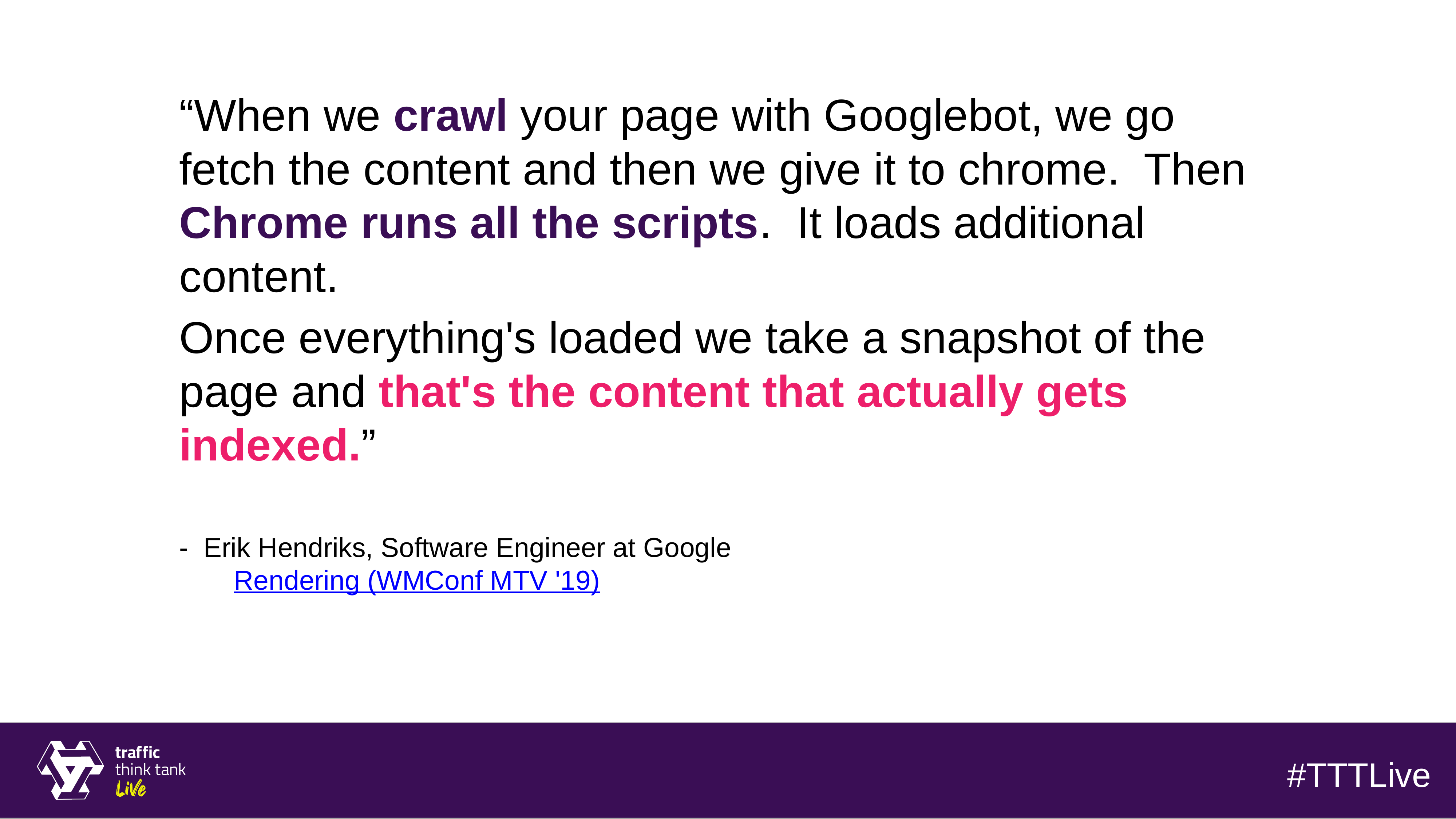

“When we crawl your page with Googlebot, we go fetch the content and then we give it to chrome.  Then Chrome runs all the scripts.  It loads additional content.
Once everything's loaded we take a snapshot of the page and that's the content that actually gets indexed.”
-  Erik Hendriks, Software Engineer at Google
	Rendering (WMConf MTV '19)